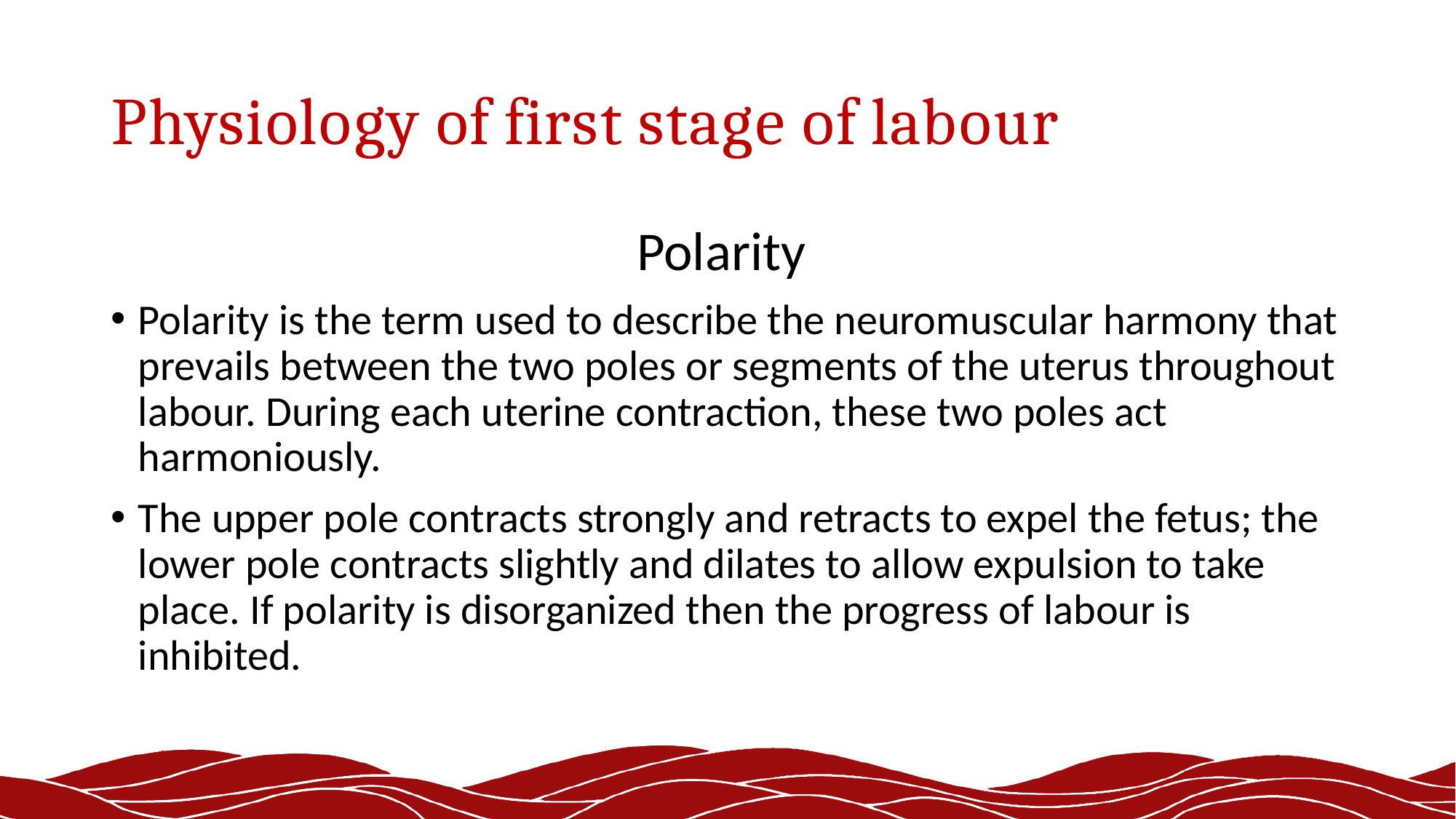

# Physiology of first stage of labour
Polarity
Polarity is the term used to describe the neuromuscular harmony that prevails between the two poles or segments of the uterus throughout labour. During each uterine contraction, these two poles act harmoniously.
The upper pole contracts strongly and retracts to expel the fetus; the lower pole contracts slightly and dilates to allow expulsion to take place. If polarity is disorganized then the progress of labour is inhibited.